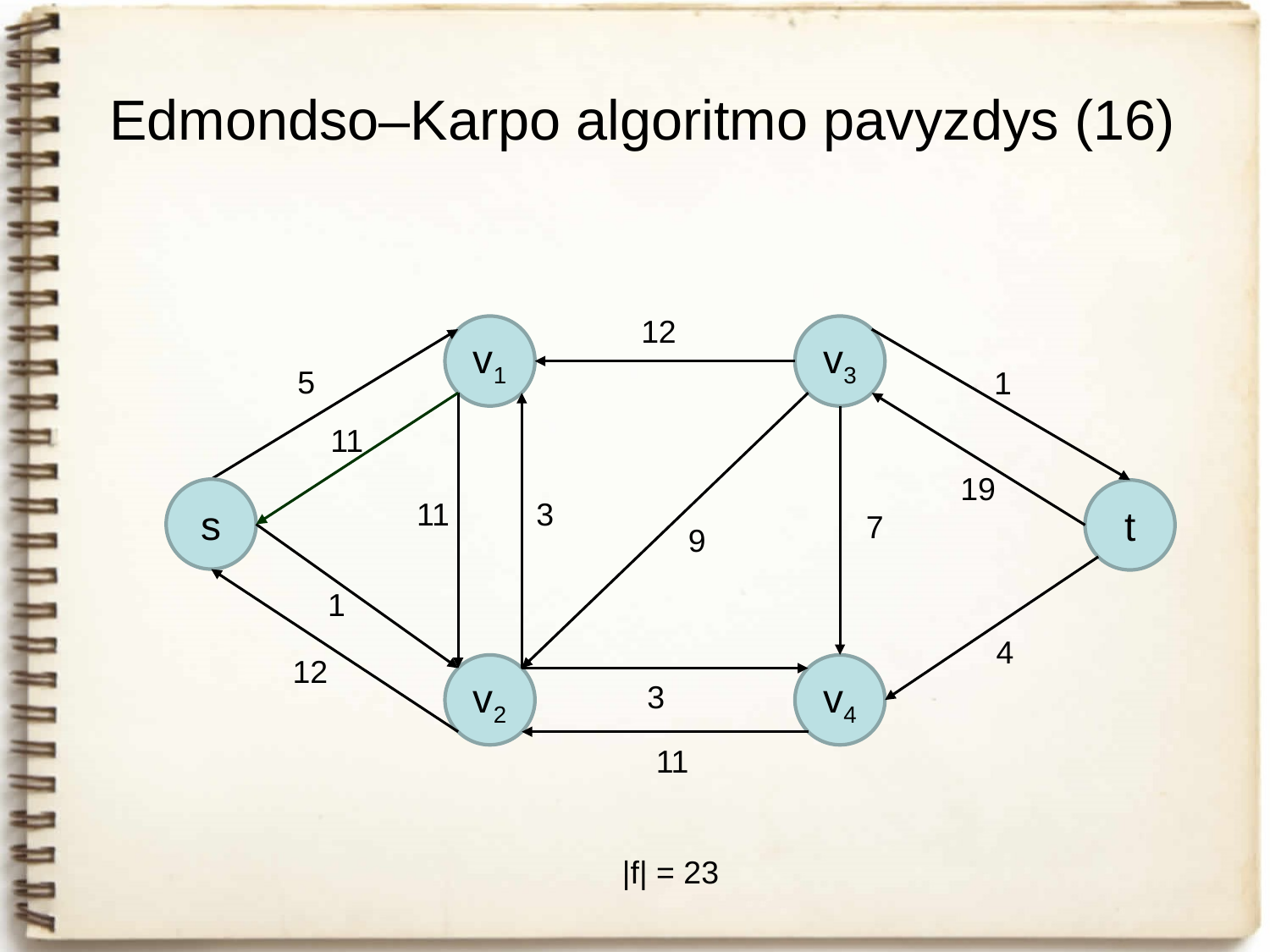

# Edmondso–Karpo algoritmo pavyzdys (16)
12
v1
v3
5
1
11
19
s
t
3
11
7
9
1
4
12
v2
v4
3
11
|f| = 23